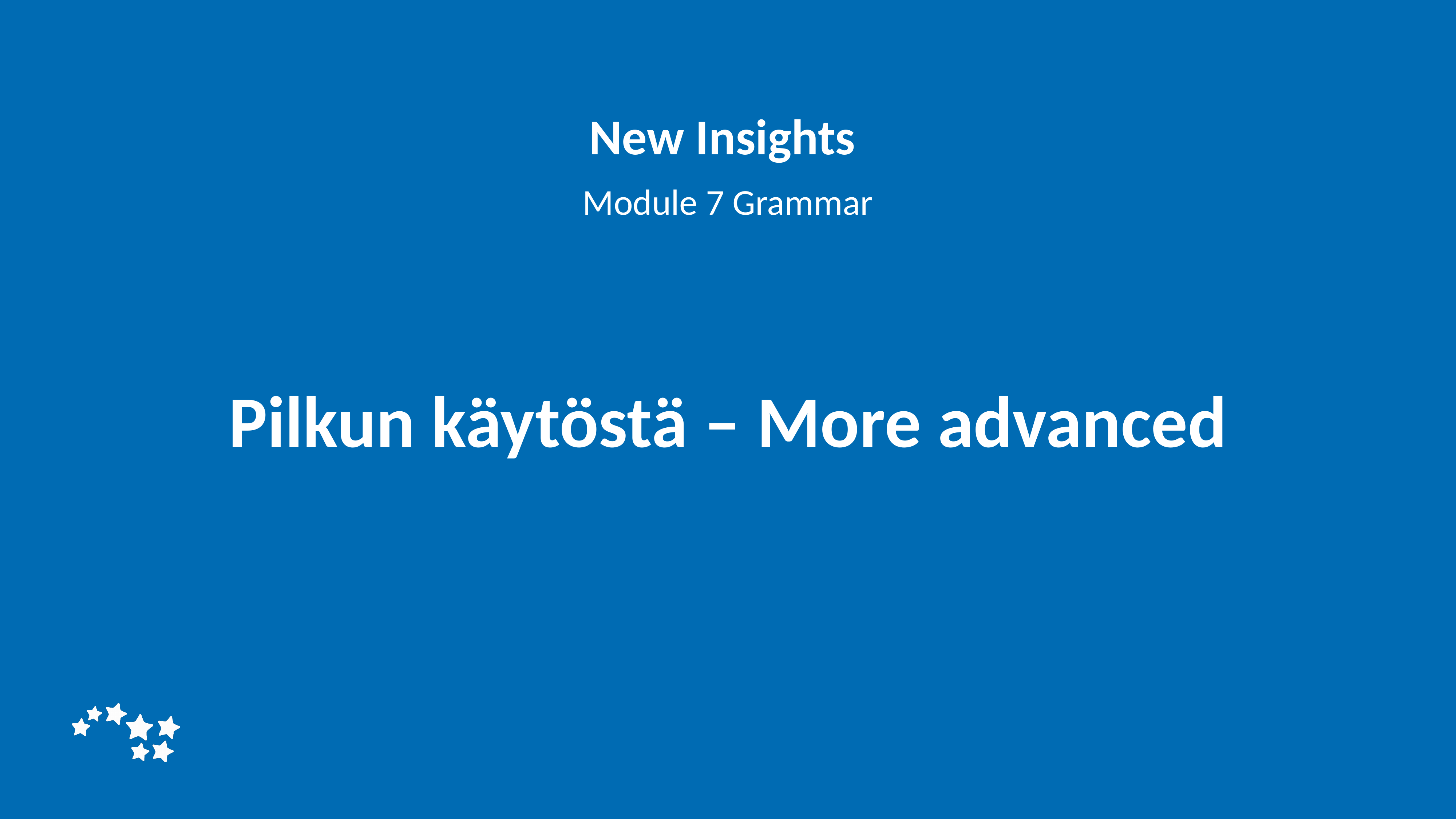

New Insights
Module 7 Grammar
# Pilkun käytöstä – More advanced